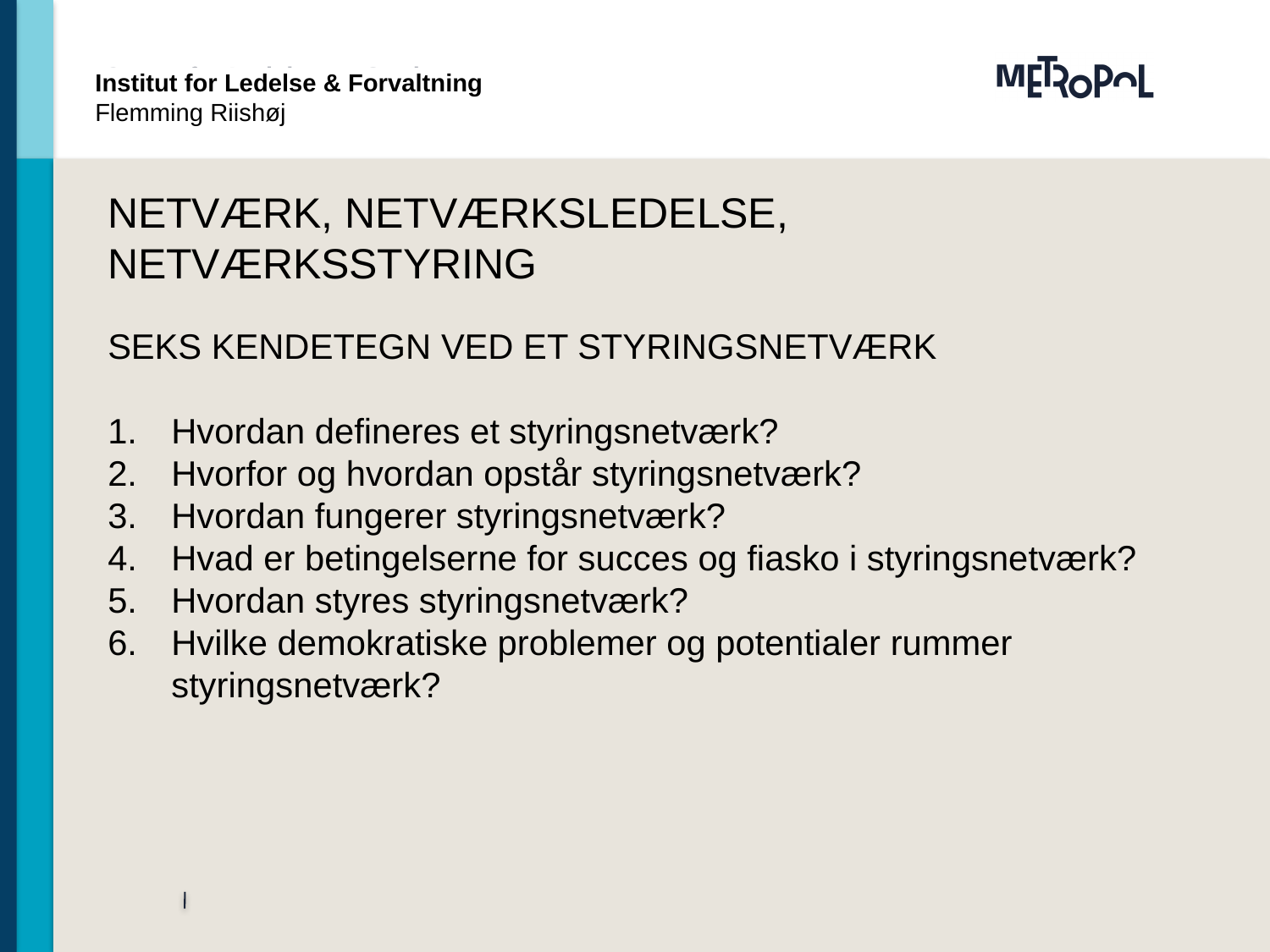

Institut for Ledelse & Forvaltning
Flemming Riishøj
netværk, netværksledelse, netværksstyring
Seks kendetegn ved et styringsnetværk

Hvordan defineres et styringsnetværk?
Hvorfor og hvordan opstår styringsnetværk?
Hvordan fungerer styringsnetværk?
Hvad er betingelserne for succes og fiasko i styringsnetværk?
Hvordan styres styringsnetværk?
Hvilke demokratiske problemer og potentialer rummer styringsnetværk?